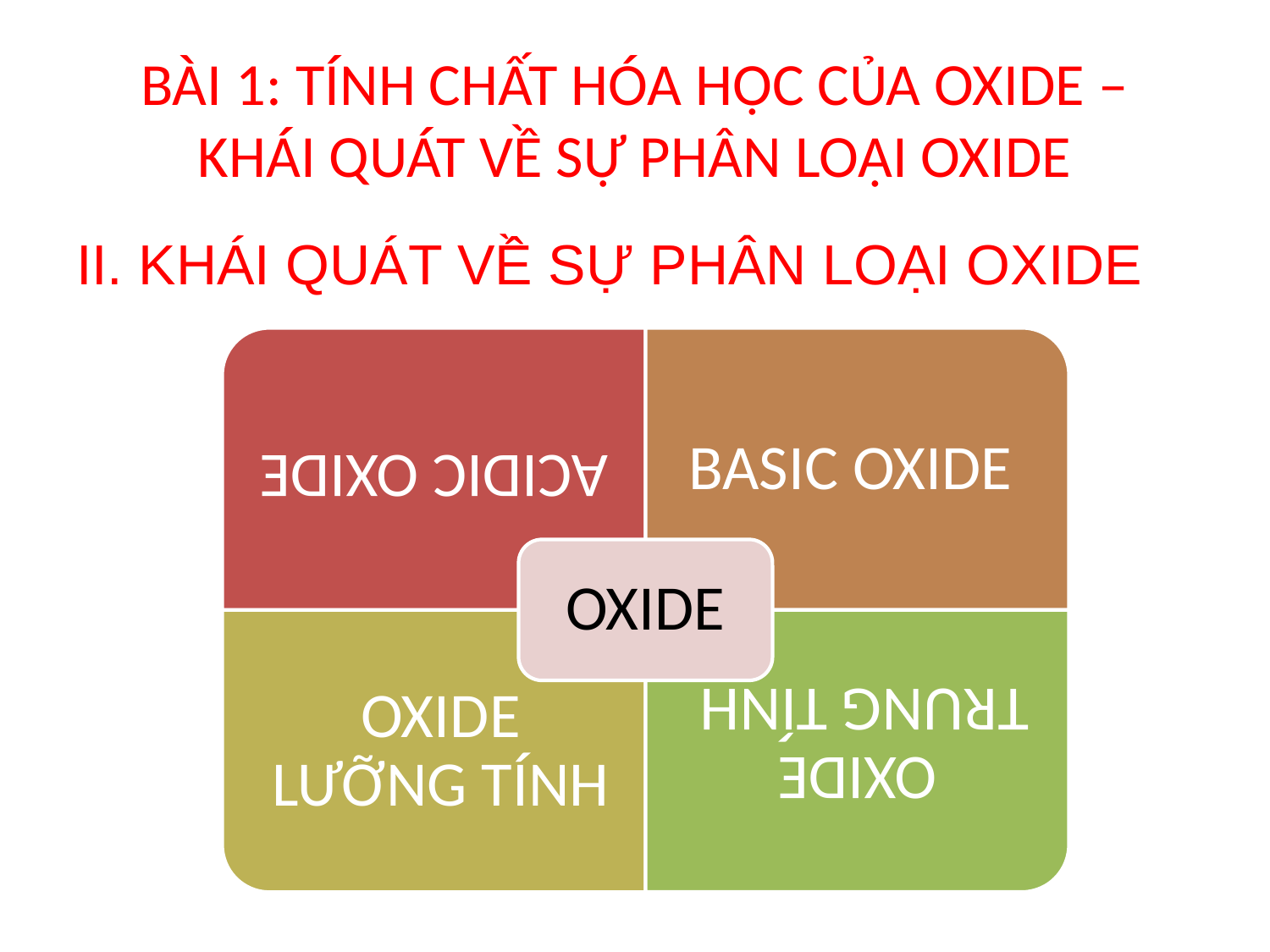

# BÀI 1: TÍNH CHẤT HÓA HỌC CỦA OXIDE – KHÁI QUÁT VỀ SỰ PHÂN LOẠI OXIDE
II. KHÁI QUÁT VỀ SỰ PHÂN LOẠI OXIDE

ACIDIC OXIDE
BASIC OXIDE
OXIDE LƯỠNG TÍNH
OXIDE TRUNG TÍNH
OXIDE